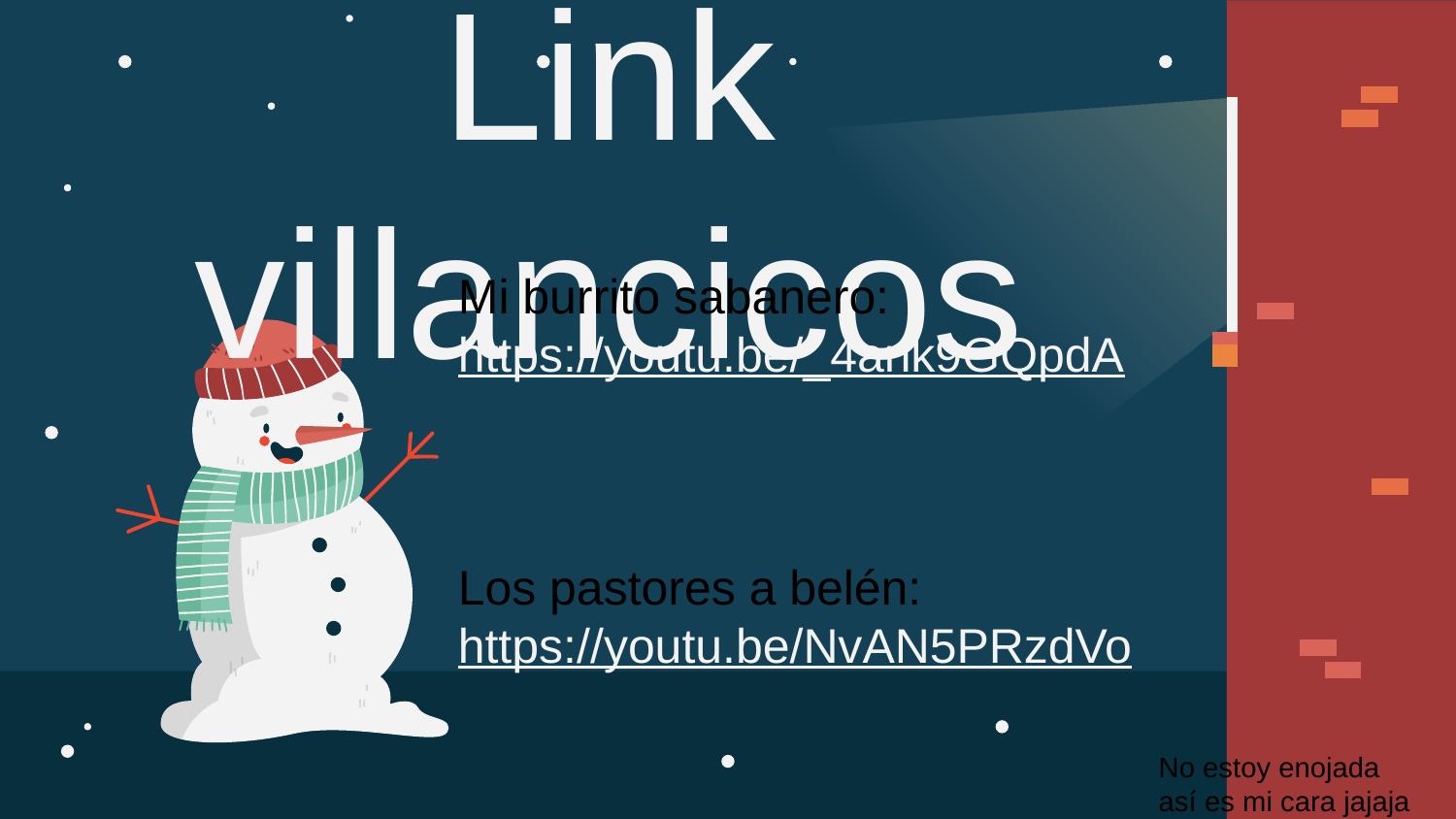

# Link villancicos

Mi burrito sabanero: https://youtu.be/_4ank9GQpdA

Los pastores a belén: https://youtu.be/NvAN5PRzdVo

No estoy enojada así es mi cara jajaja